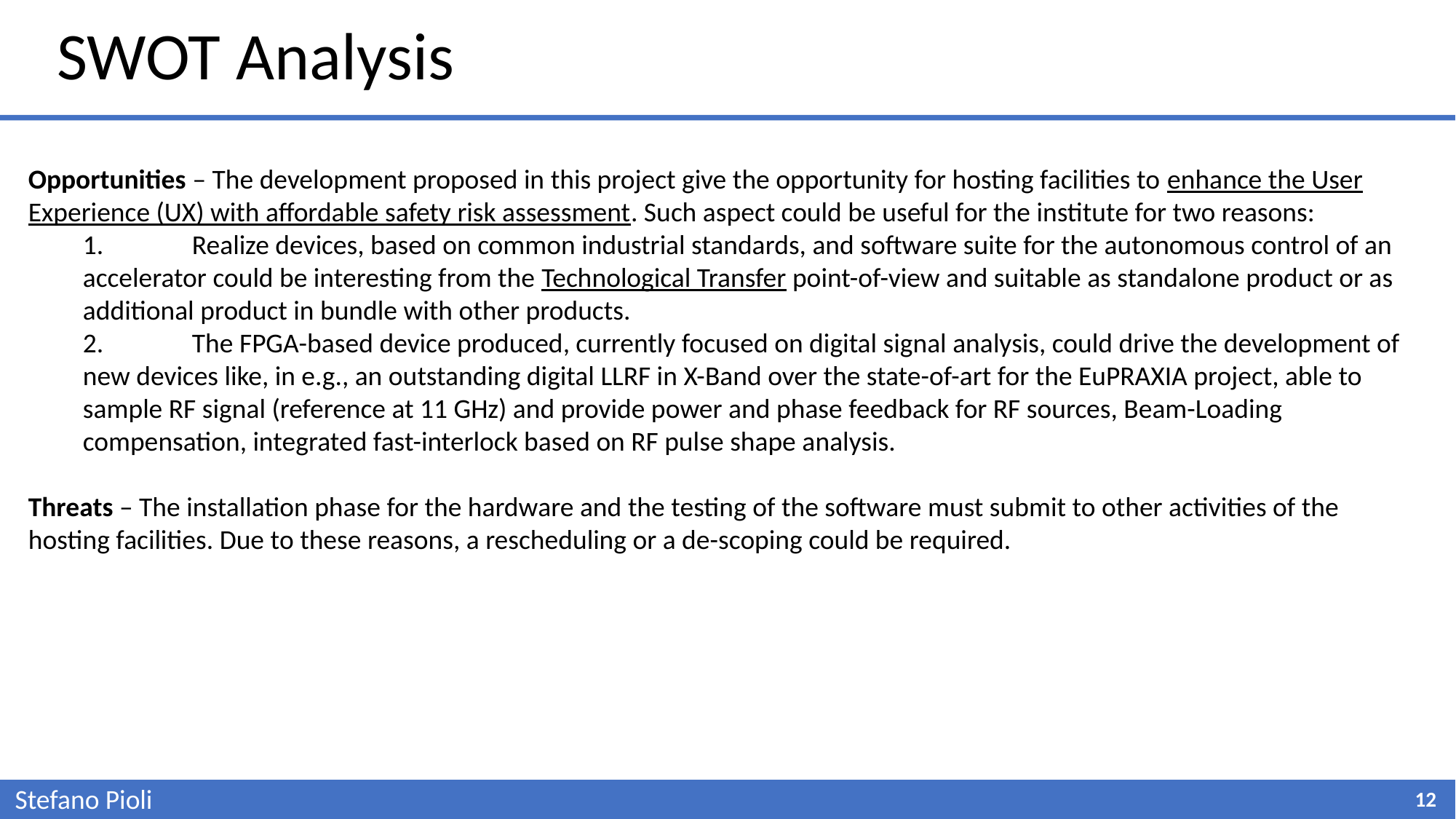

# SWOT Analysis

Opportunities – The development proposed in this project give the opportunity for hosting facilities to enhance the User Experience (UX) with affordable safety risk assessment. Such aspect could be useful for the institute for two reasons:
1.	Realize devices, based on common industrial standards, and software suite for the autonomous control of an accelerator could be interesting from the Technological Transfer point-of-view and suitable as standalone product or as additional product in bundle with other products.
2.	The FPGA-based device produced, currently focused on digital signal analysis, could drive the development of new devices like, in e.g., an outstanding digital LLRF in X-Band over the state-of-art for the EuPRAXIA project, able to sample RF signal (reference at 11 GHz) and provide power and phase feedback for RF sources, Beam-Loading compensation, integrated fast-interlock based on RF pulse shape analysis.

Threats – The installation phase for the hardware and the testing of the software must submit to other activities of the hosting facilities. Due to these reasons, a rescheduling or a de-scoping could be required.
Stefano Pioli
12